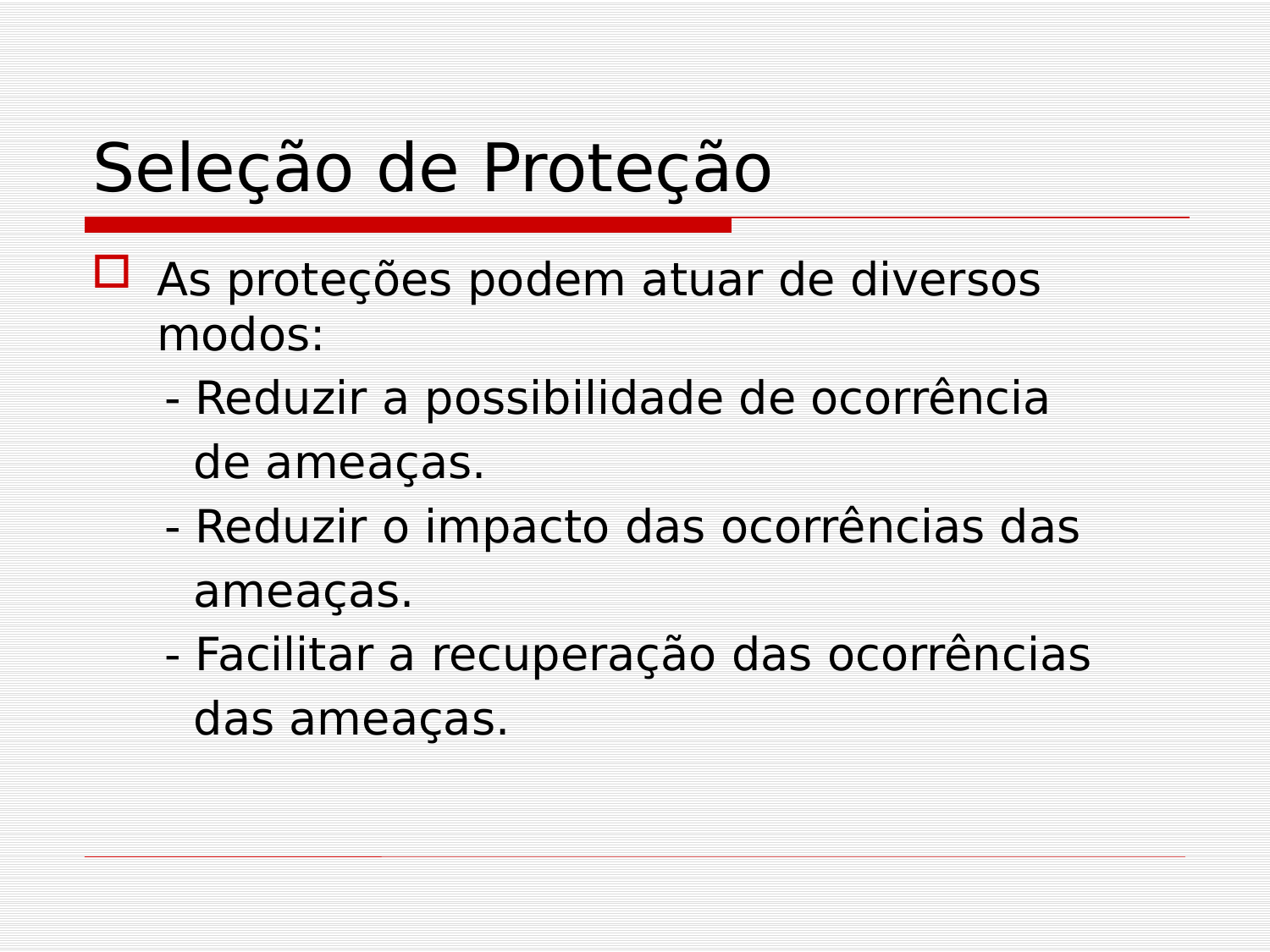

# Seleção de Proteção
As proteções podem atuar de diversos modos:
     - Reduzir a possibilidade de ocorrência
       de ameaças.
     - Reduzir o impacto das ocorrências das
       ameaças.
     - Facilitar a recuperação das ocorrências
       das ameaças.